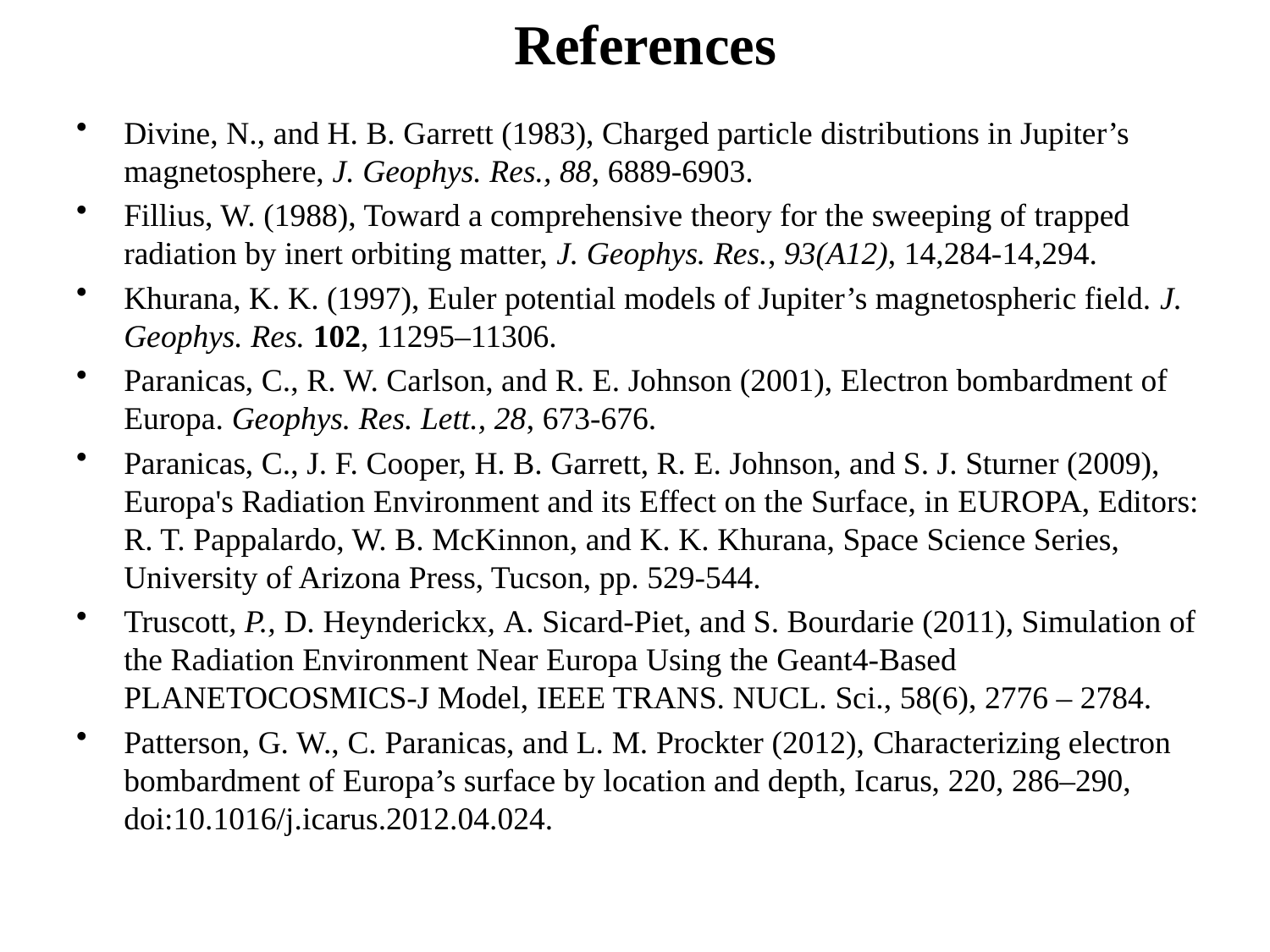

# References
Divine, N., and H. B. Garrett (1983), Charged particle distributions in Jupiter’s magnetosphere, J. Geophys. Res., 88, 6889-6903.
Fillius, W. (1988), Toward a comprehensive theory for the sweeping of trapped radiation by inert orbiting matter, J. Geophys. Res., 93(A12), 14,284-14,294.
Khurana, K. K. (1997), Euler potential models of Jupiter’s magnetospheric field. J. Geophys. Res. 102, 11295–11306.
Paranicas, C., R. W. Carlson, and R. E. Johnson (2001), Electron bombardment of Europa. Geophys. Res. Lett., 28, 673-676.
Paranicas, C., J. F. Cooper, H. B. Garrett, R. E. Johnson, and S. J. Sturner (2009), Europa's Radiation Environment and its Effect on the Surface, in EUROPA, Editors: R. T. Pappalardo, W. B. McKinnon, and K. K. Khurana, Space Science Series, University of Arizona Press, Tucson, pp. 529-544.
Truscott, P., D. Heynderickx, A. Sicard-Piet, and S. Bourdarie (2011), Simulation of the Radiation Environment Near Europa Using the Geant4-Based PLANETOCOSMICS-J Model, IEEE TRANS. NUCL. Sci., 58(6), 2776 – 2784.
Patterson, G. W., C. Paranicas, and L. M. Prockter (2012), Characterizing electron bombardment of Europa’s surface by location and depth, Icarus, 220, 286–290, doi:10.1016/j.icarus.2012.04.024.